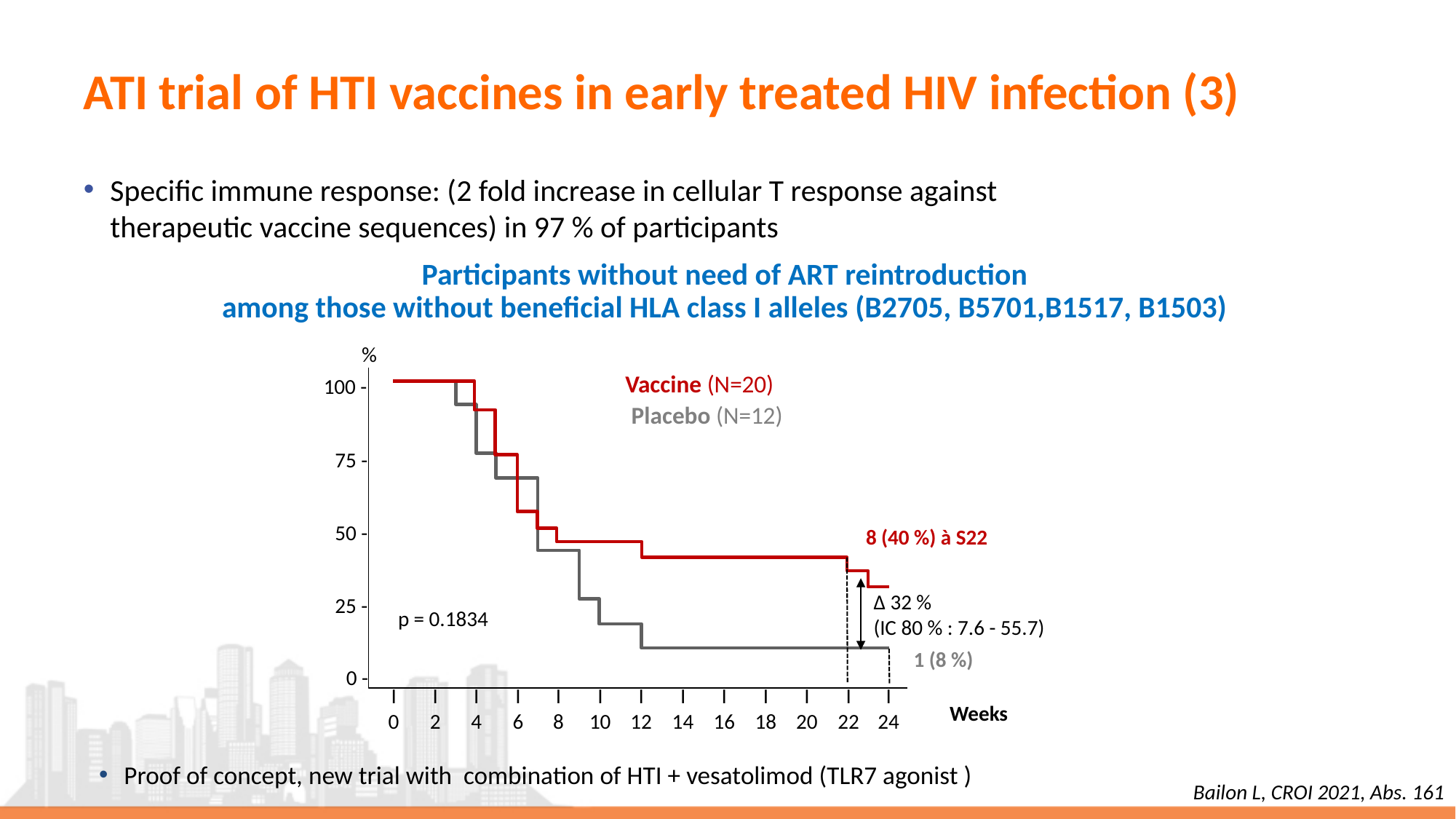

# ATI trial of HTI vaccines in early treated HIV infection (3)
Specific immune response: (2 fold increase in cellular T response against
therapeutic vaccine sequences) in 97 % of participants
Participants without need of ART reintroduction
among those without beneficial HLA class I alleles (B2705, B5701,B1517, B1503)
%
Vaccine (N=20)
100 -

Placebo (N=12)
75 -
50 -
8 (40 %) à S22
Δ 32 %
(IC 80 % : 7.6 - 55.7)
25 -
p = 0.1834
1 (8 %)
0 -
I
0
I
2
I
4
I
6
I
8
I
10
I
12
I
14
I
16
I
18
I
20
I
22
I
24
Weeks
Proof of concept, new trial with  combination of HTI + vesatolimod (TLR7 agonist )
Bailon L, CROI 2021, Abs. 161